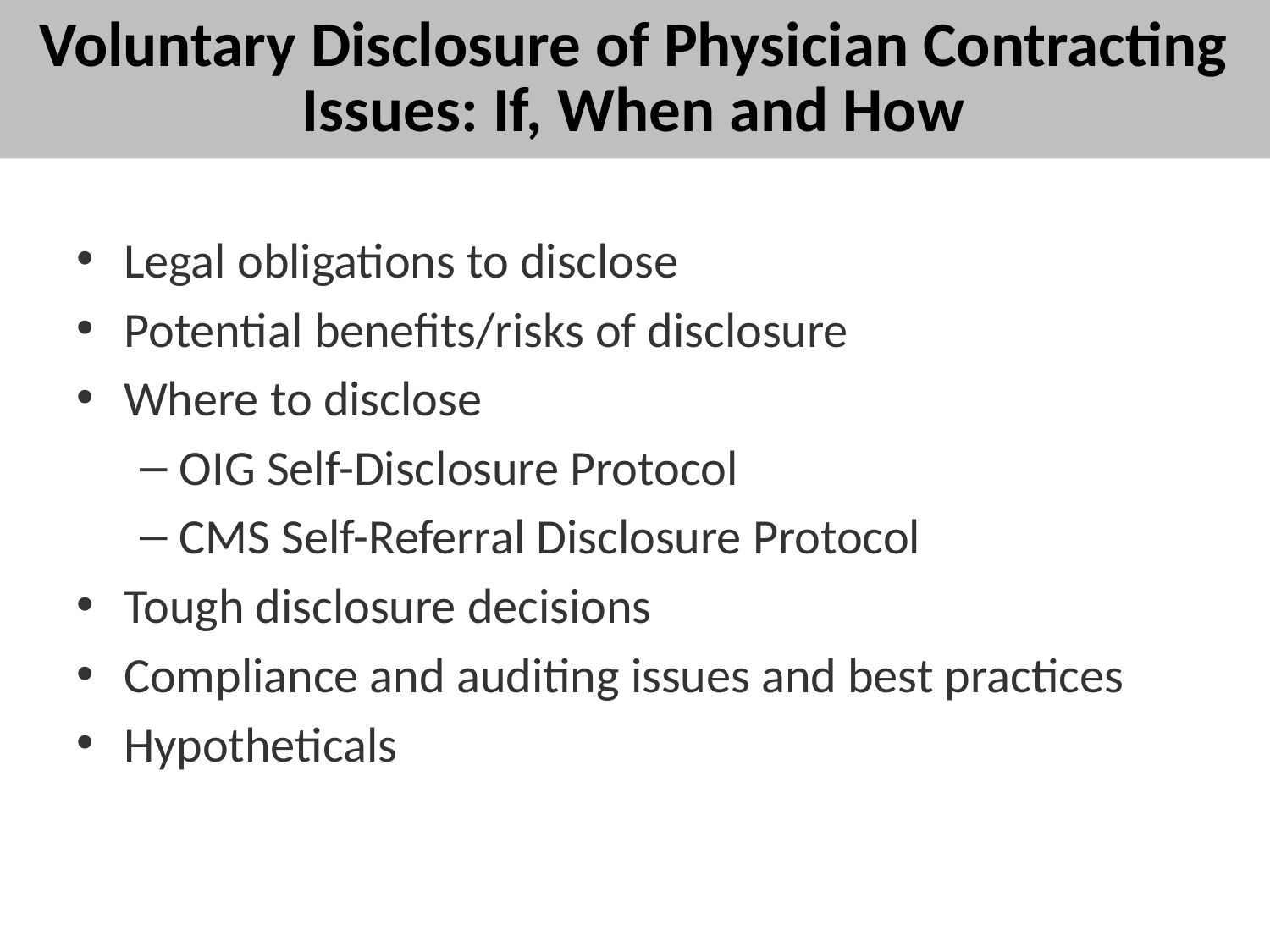

# Voluntary Disclosure of Physician Contracting Issues: If, When and How
Legal obligations to disclose
Potential benefits/risks of disclosure
Where to disclose
OIG Self-Disclosure Protocol
CMS Self-Referral Disclosure Protocol
Tough disclosure decisions
Compliance and auditing issues and best practices
Hypotheticals